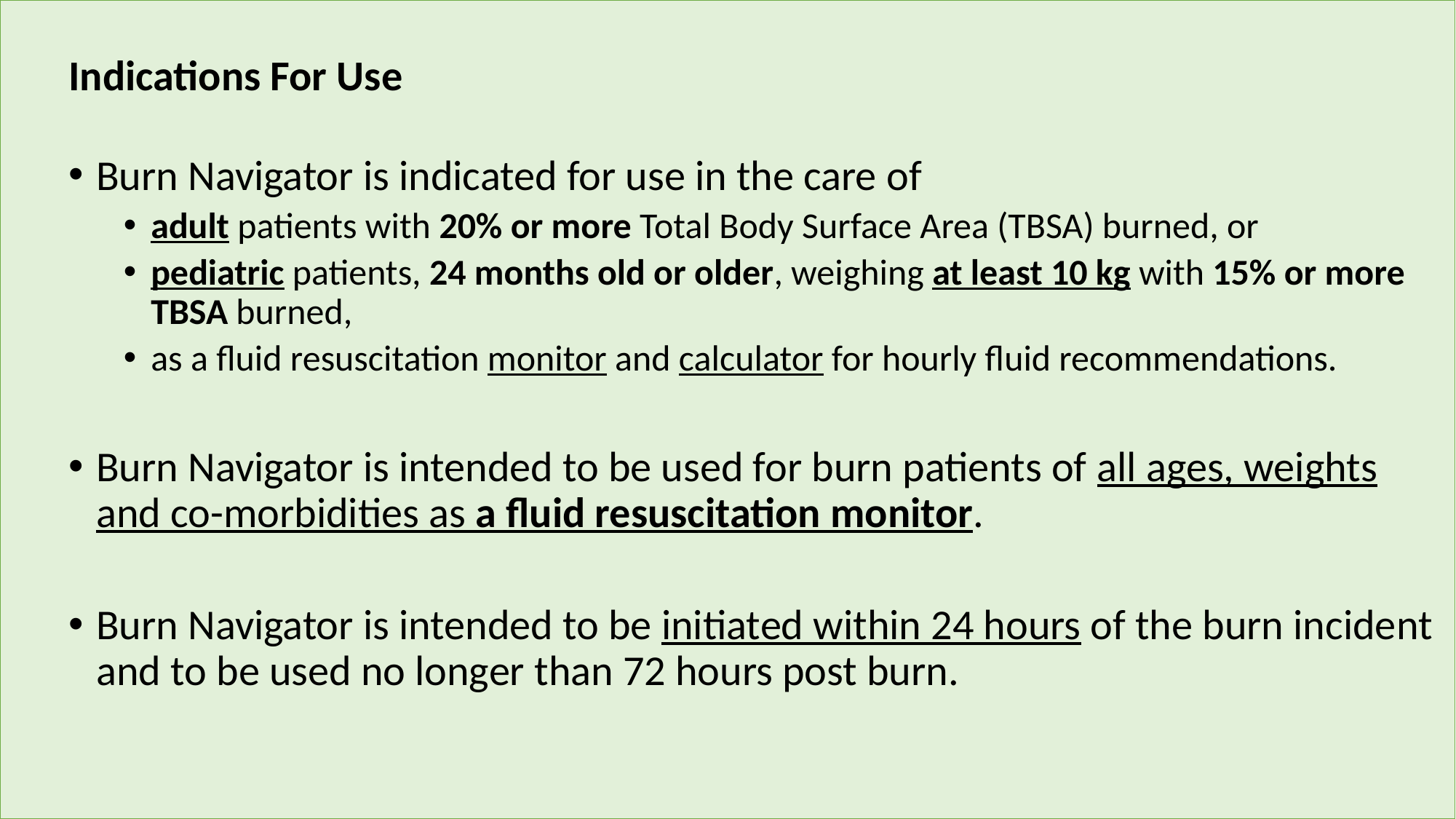

Indications For Use
Burn Navigator is indicated for use in the care of
adult patients with 20% or more Total Body Surface Area (TBSA) burned, or
pediatric patients, 24 months old or older, weighing at least 10 kg with 15% or more TBSA burned,
as a fluid resuscitation monitor and calculator for hourly fluid recommendations.

Burn Navigator is intended to be used for burn patients of all ages, weights and co-morbidities as a fluid resuscitation monitor.

Burn Navigator is intended to be initiated within 24 hours of the burn incident and to be used no longer than 72 hours post burn.

9